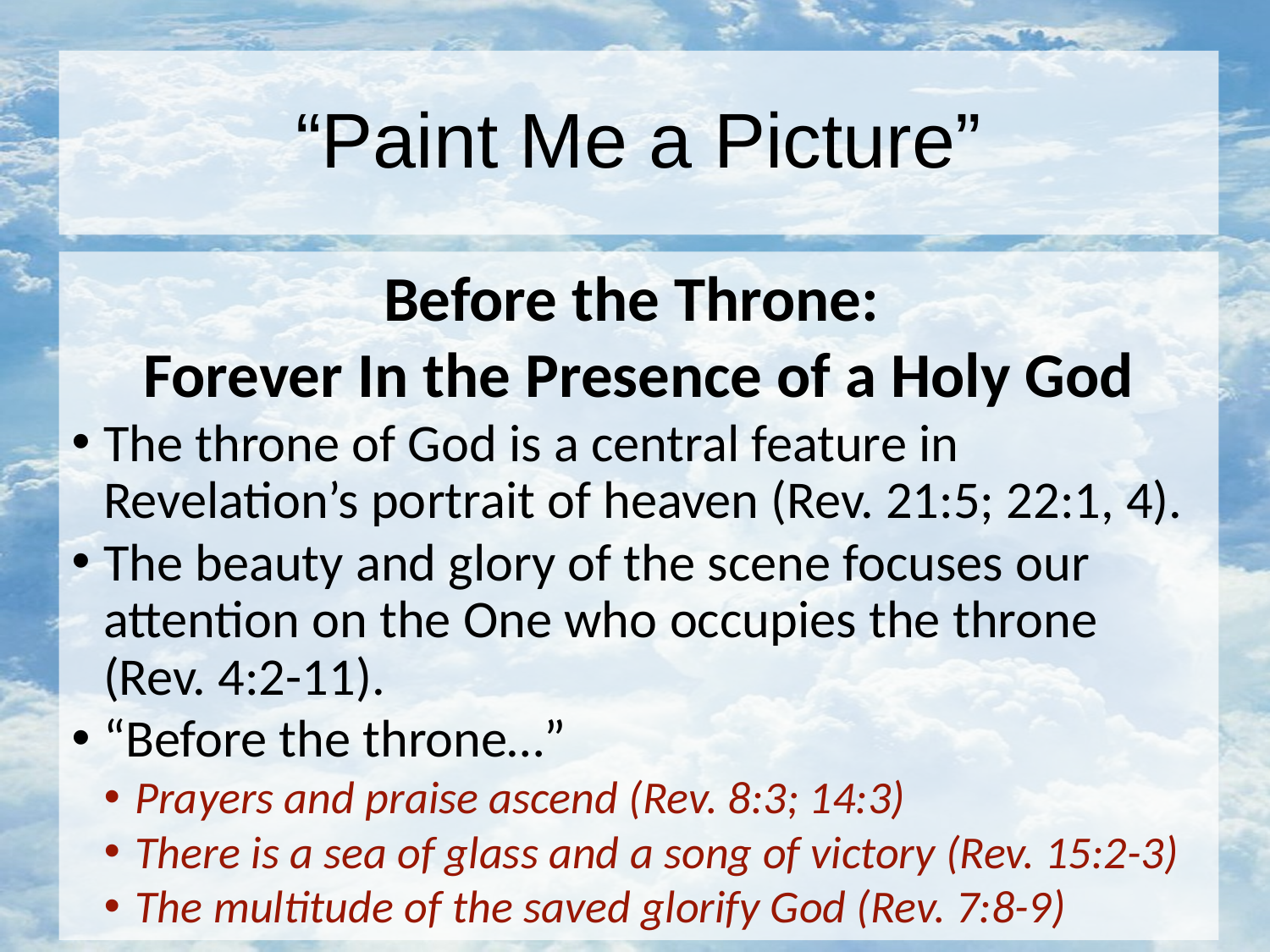

# “Paint Me a Picture”
Before the Throne:
Forever In the Presence of a Holy God
The throne of God is a central feature in Revelation’s portrait of heaven (Rev. 21:5; 22:1, 4).
The beauty and glory of the scene focuses our attention on the One who occupies the throne (Rev. 4:2-11).
“Before the throne…”
Prayers and praise ascend (Rev. 8:3; 14:3)
There is a sea of glass and a song of victory (Rev. 15:2-3)
The multitude of the saved glorify God (Rev. 7:8-9)